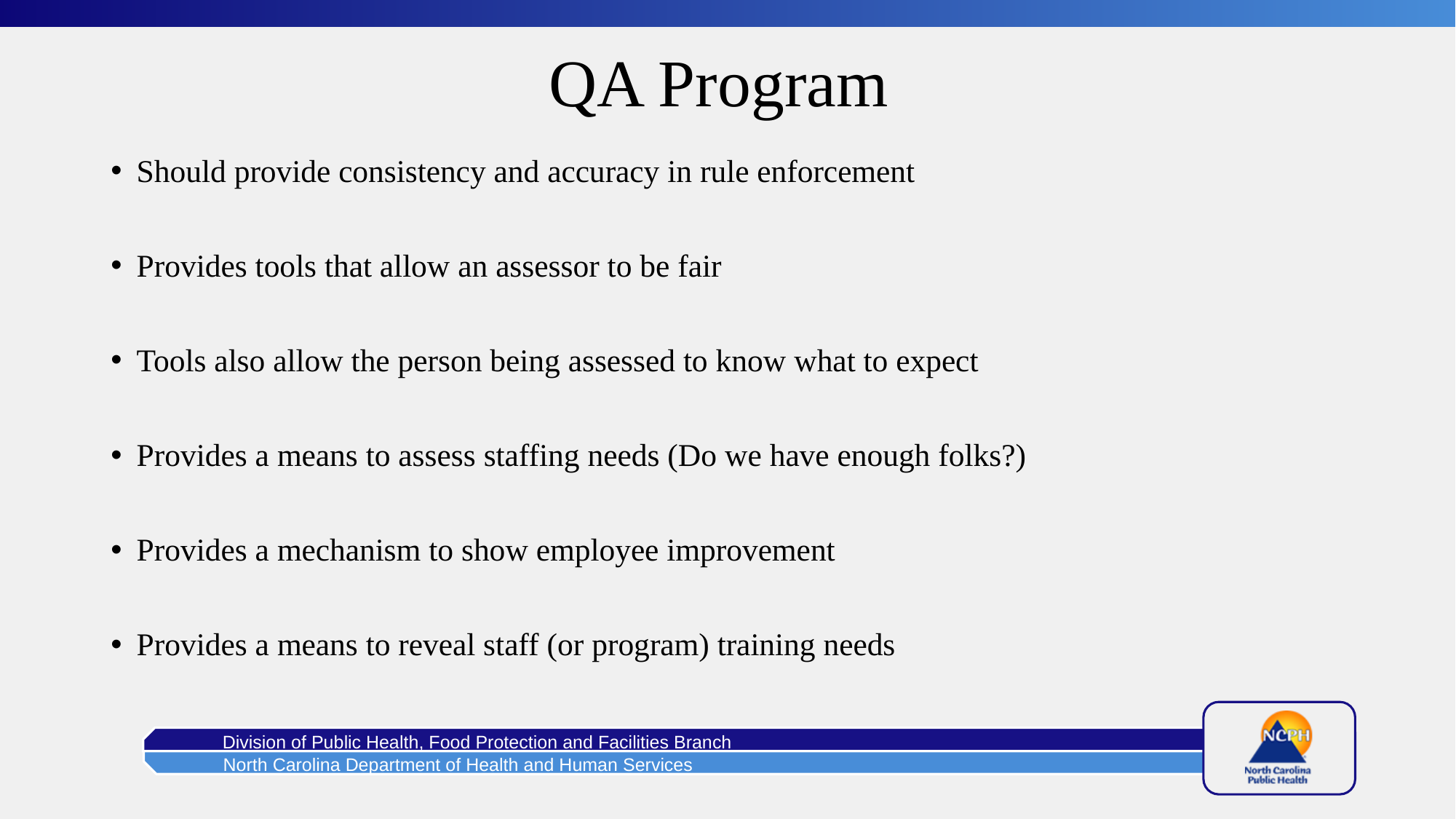

# QA Program
Should provide consistency and accuracy in rule enforcement

Provides tools that allow an assessor to be fair

Tools also allow the person being assessed to know what to expect

Provides a means to assess staffing needs (Do we have enough folks?)

Provides a mechanism to show employee improvement

Provides a means to reveal staff (or program) training needs